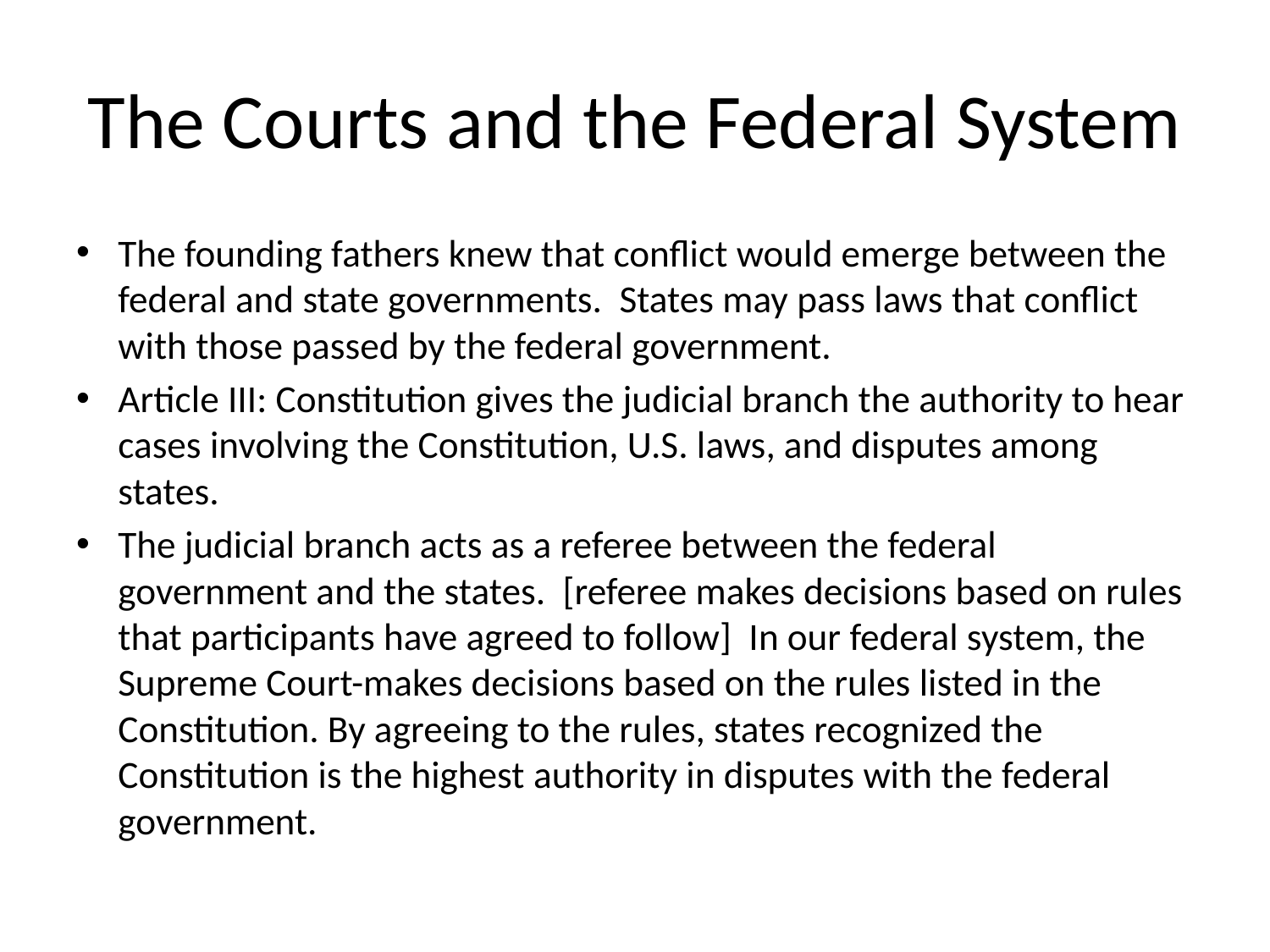

# The Courts and the Federal System
The founding fathers knew that conflict would emerge between the federal and state governments.  States may pass laws that conflict with those passed by the federal government.
Article III: Constitution gives the judicial branch the authority to hear cases involving the Constitution, U.S. laws, and disputes among states.
The judicial branch acts as a referee between the federal government and the states.  [referee makes decisions based on rules that participants have agreed to follow]  In our federal system, the Supreme Court-makes decisions based on the rules listed in the Constitution. By agreeing to the rules, states recognized the Constitution is the highest authority in disputes with the federal government.